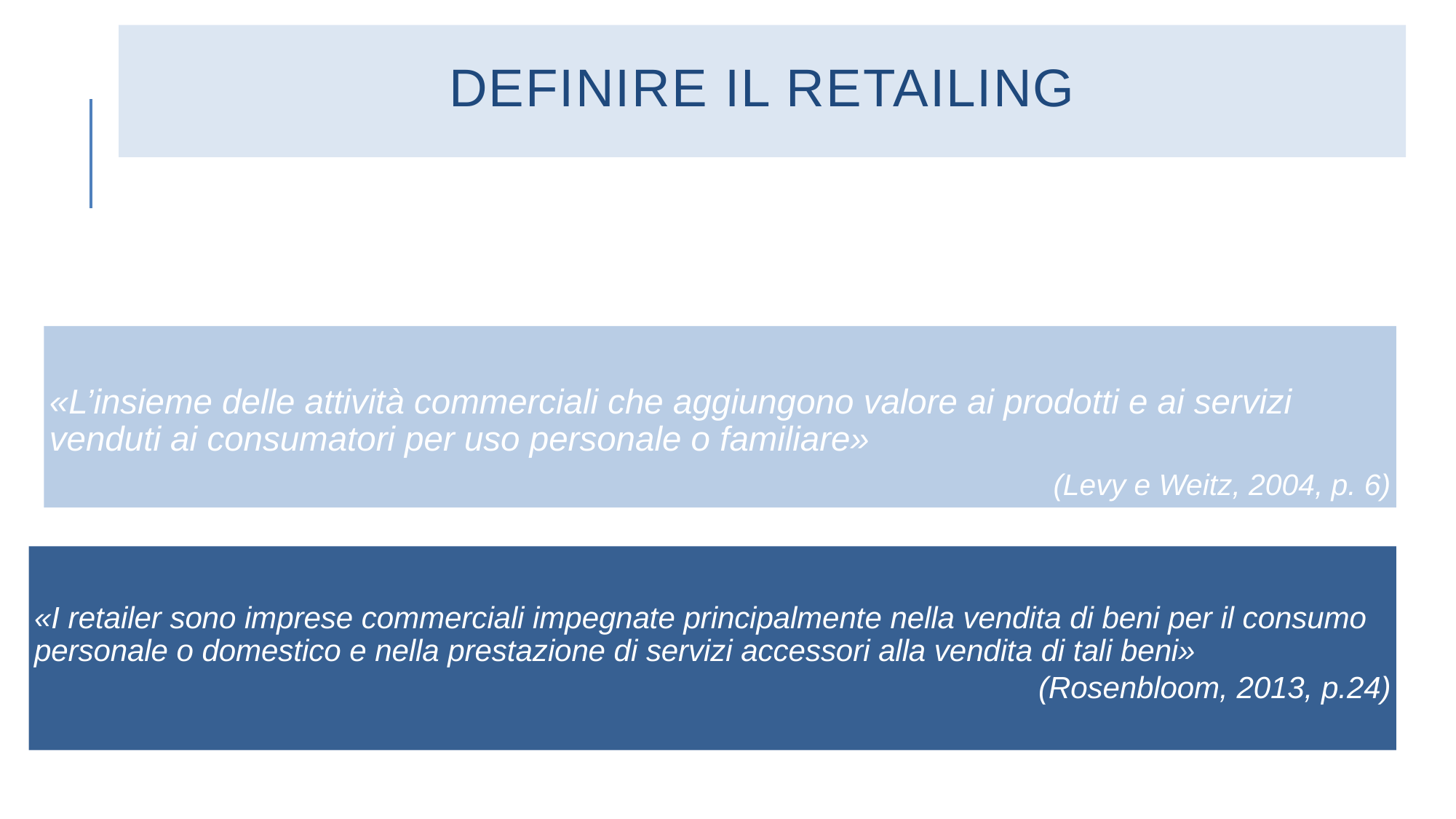

# Definire il retailing

«L’insieme delle attività commerciali che aggiungono valore ai prodotti e ai servizi venduti ai consumatori per uso personale o familiare»
(Levy e Weitz, 2004, p. 6)

«I retailer sono imprese commerciali impegnate principalmente nella vendita di beni per il consumo personale o domestico e nella prestazione di servizi accessori alla vendita di tali beni»
(Rosenbloom, 2013, p.24)